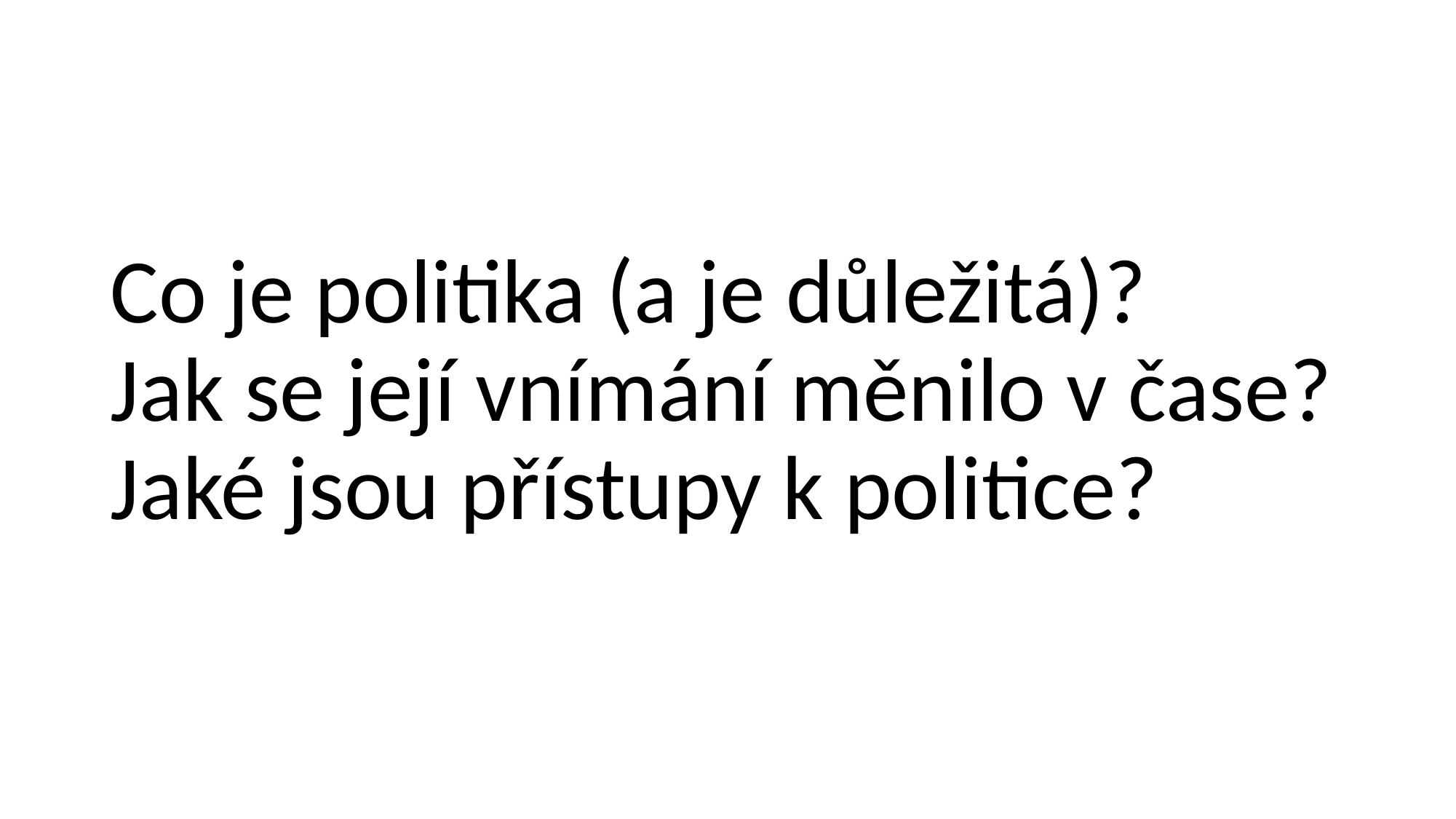

# Co je politika (a je důležitá)? Jak se její vnímání měnilo v čase? Jaké jsou přístupy k politice?